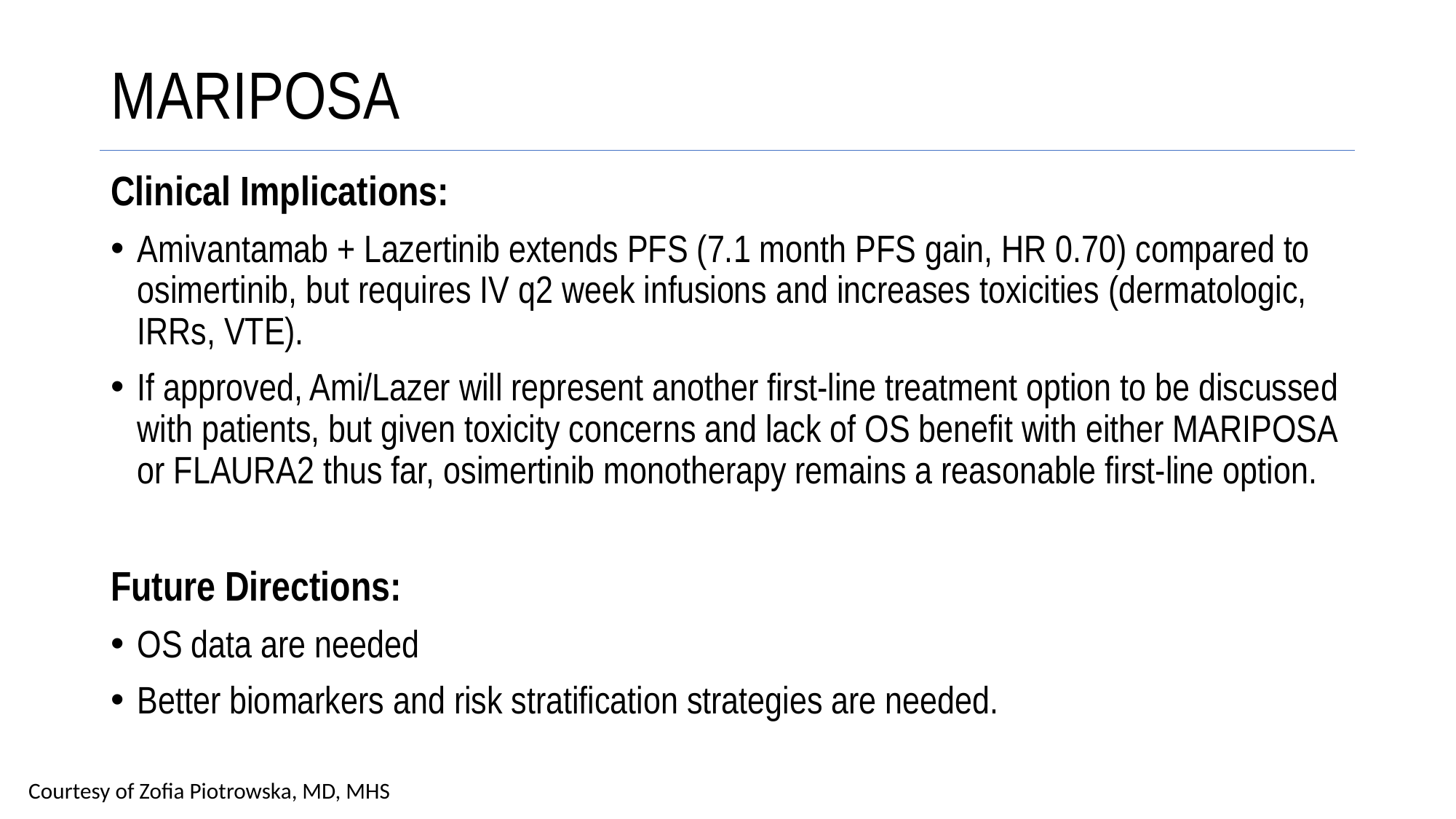

# MARIPOSA
Clinical Implications:
Amivantamab + Lazertinib extends PFS (7.1 month PFS gain, HR 0.70) compared to osimertinib, but requires IV q2 week infusions and increases toxicities (dermatologic, IRRs, VTE).
If approved, Ami/Lazer will represent another first-line treatment option to be discussed with patients, but given toxicity concerns and lack of OS benefit with either MARIPOSA or FLAURA2 thus far, osimertinib monotherapy remains a reasonable first-line option.

Future Directions:
OS data are needed
Better biomarkers and risk stratification strategies are needed.
Courtesy of Zofia Piotrowska, MD, MHS